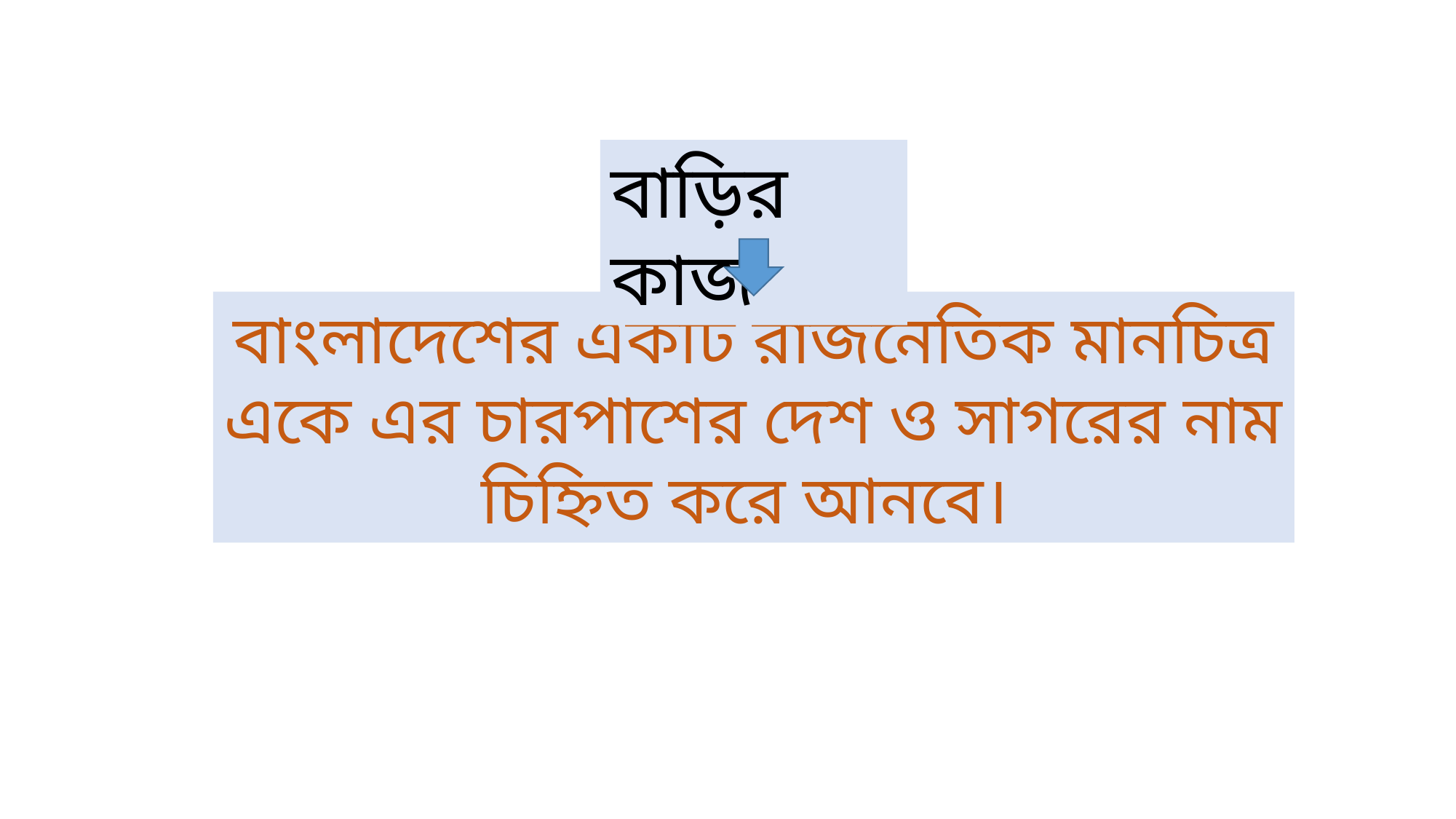

বাড়ির কাজ

বাংলাদেশের একটি রাজনৈতিক মানচিত্র একে এর চারপাশের দেশ ও সাগরের নাম চিহ্নিত করে আনবে।